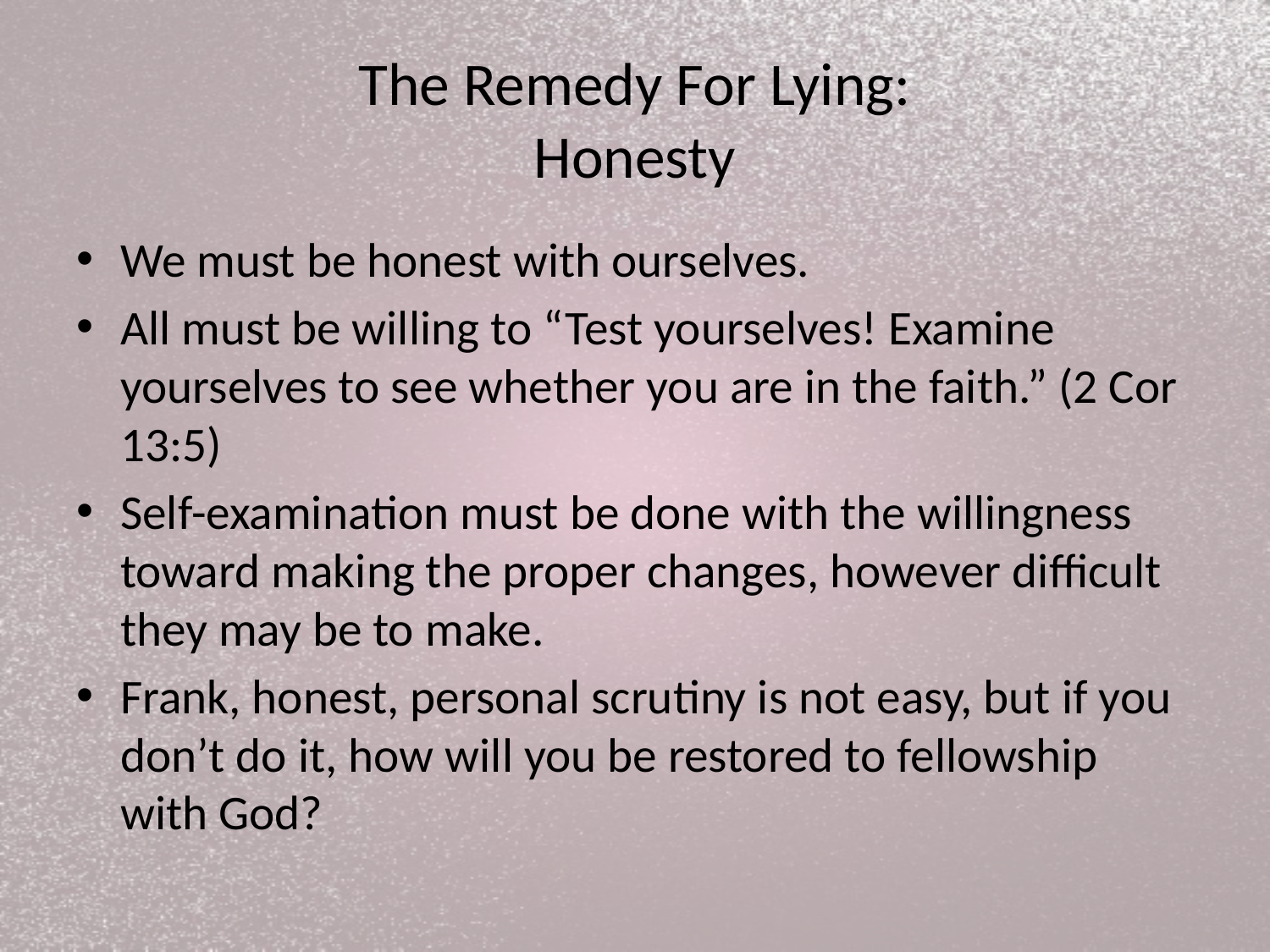

# The Remedy For Lying: Honesty
We must be honest with ourselves.
All must be willing to “Test yourselves! Examine yourselves to see whether you are in the faith.” (2 Cor 13:5)
Self-examination must be done with the willingness toward making the proper changes, however difficult they may be to make.
Frank, honest, personal scrutiny is not easy, but if you don’t do it, how will you be restored to fellowship with God?